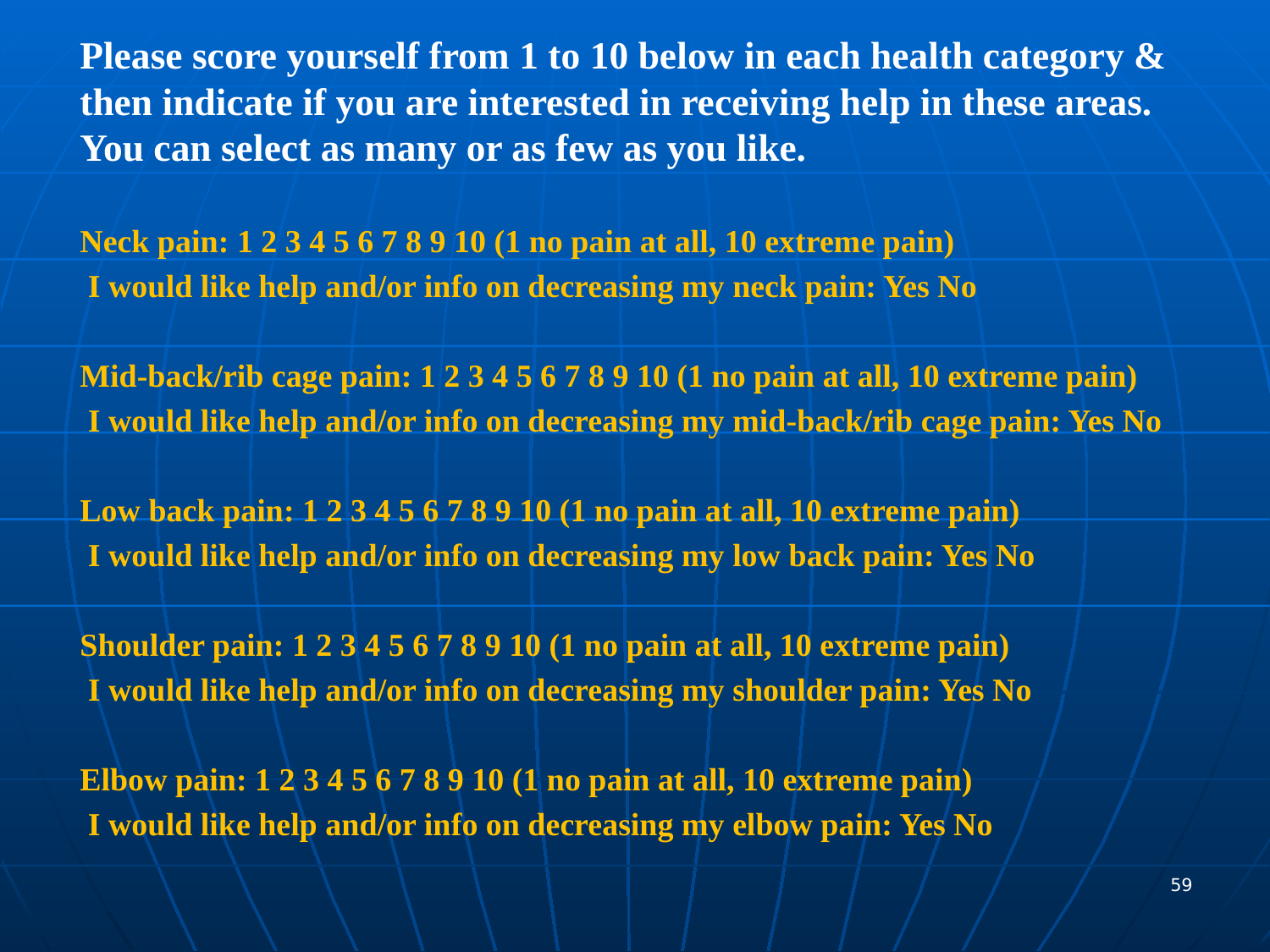

Please score yourself from 1 to 10 below in each health category & then indicate if you are interested in receiving help in these areas. You can select as many or as few as you like.

Neck pain: 1 2 3 4 5 6 7 8 9 10 (1 no pain at all, 10 extreme pain)
 I would like help and/or info on decreasing my neck pain: Yes No

Mid-back/rib cage pain: 1 2 3 4 5 6 7 8 9 10 (1 no pain at all, 10 extreme pain)
 I would like help and/or info on decreasing my mid-back/rib cage pain: Yes No

Low back pain: 1 2 3 4 5 6 7 8 9 10 (1 no pain at all, 10 extreme pain)
 I would like help and/or info on decreasing my low back pain: Yes No

Shoulder pain: 1 2 3 4 5 6 7 8 9 10 (1 no pain at all, 10 extreme pain)
 I would like help and/or info on decreasing my shoulder pain: Yes No

Elbow pain: 1 2 3 4 5 6 7 8 9 10 (1 no pain at all, 10 extreme pain)
 I would like help and/or info on decreasing my elbow pain: Yes No

59